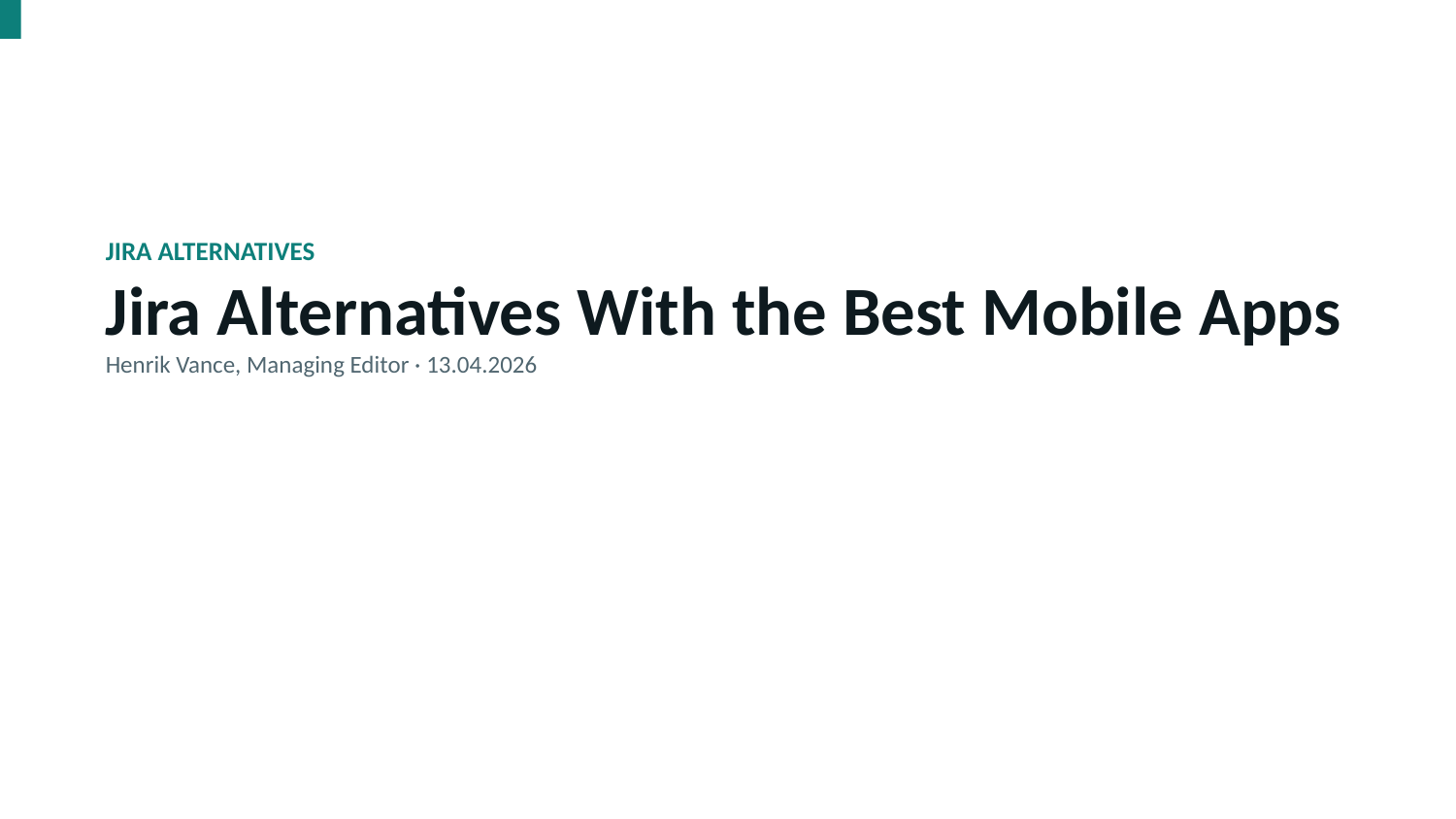

JIRA ALTERNATIVES
Jira Alternatives With the Best Mobile Apps
Henrik Vance, Managing Editor · 13.04.2026